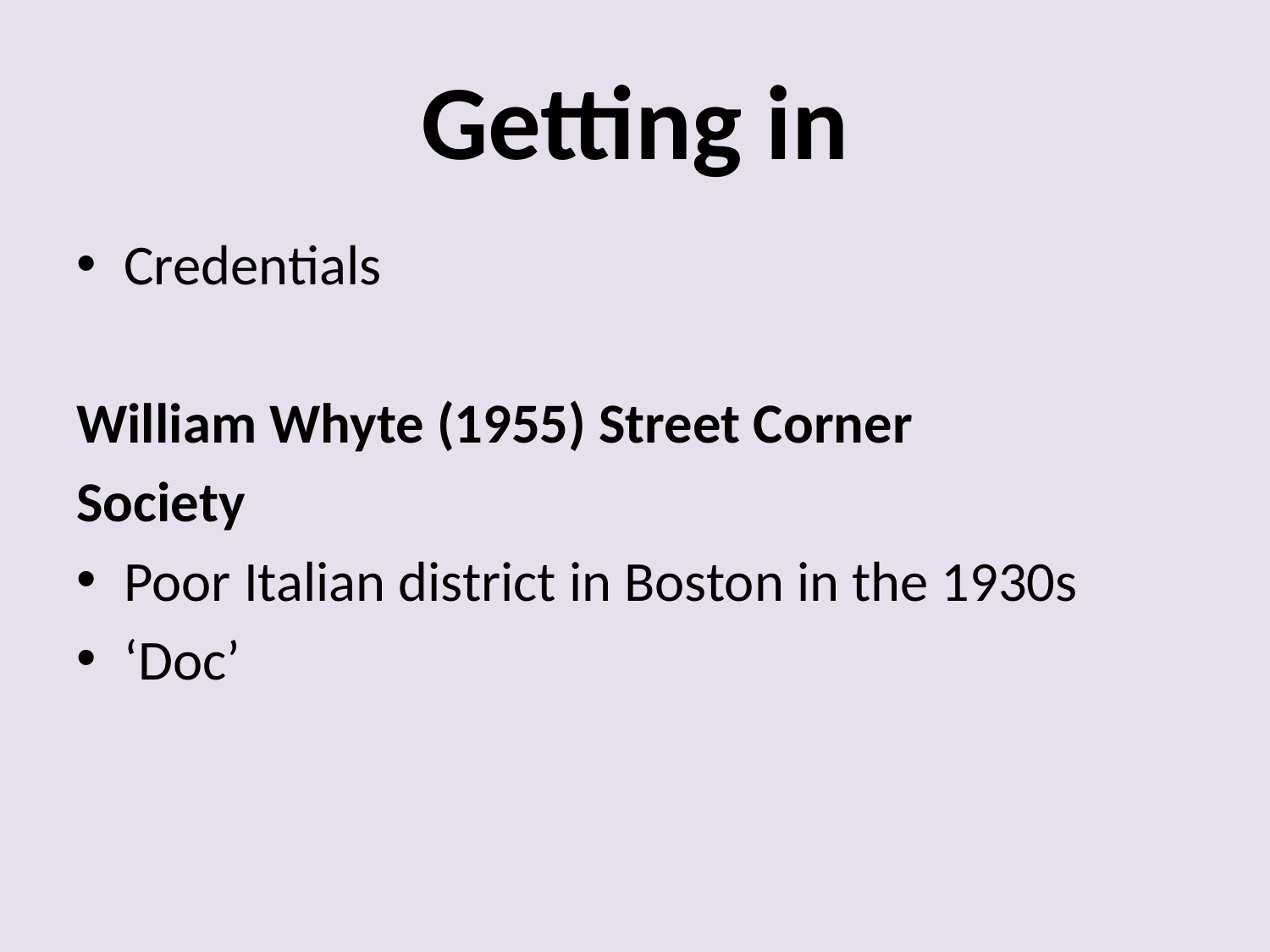

# Getting in
Credentials

William Whyte (1955) Street Corner
Society
Poor Italian district in Boston in the 1930s
‘Doc’